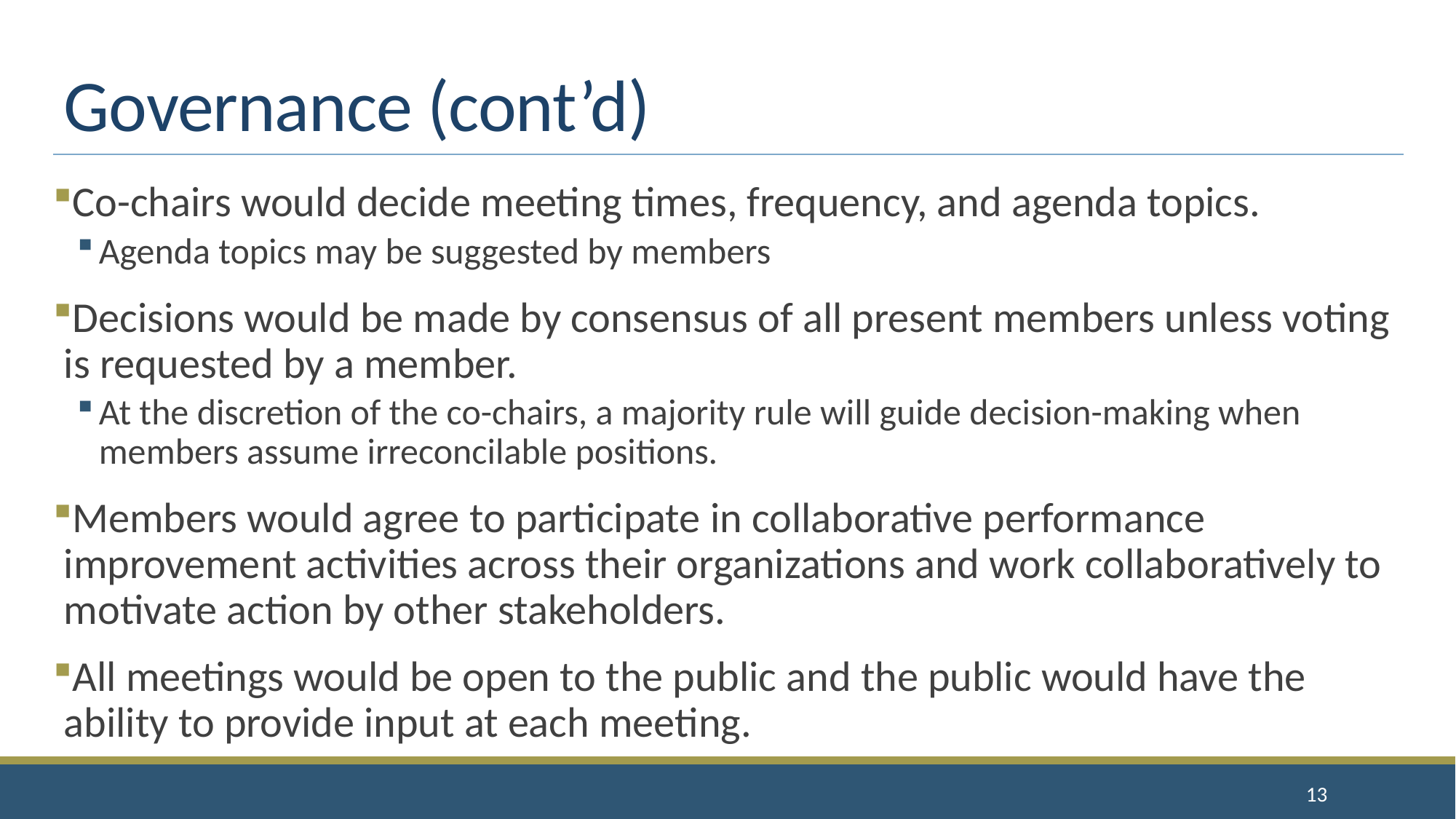

# Governance (cont’d)
Co-chairs would decide meeting times, frequency, and agenda topics.
Agenda topics may be suggested by members
Decisions would be made by consensus of all present members unless voting is requested by a member.
At the discretion of the co-chairs, a majority rule will guide decision-making when members assume irreconcilable positions.
Members would agree to participate in collaborative performance improvement activities across their organizations and work collaboratively to motivate action by other stakeholders.
All meetings would be open to the public and the public would have the ability to provide input at each meeting.

13